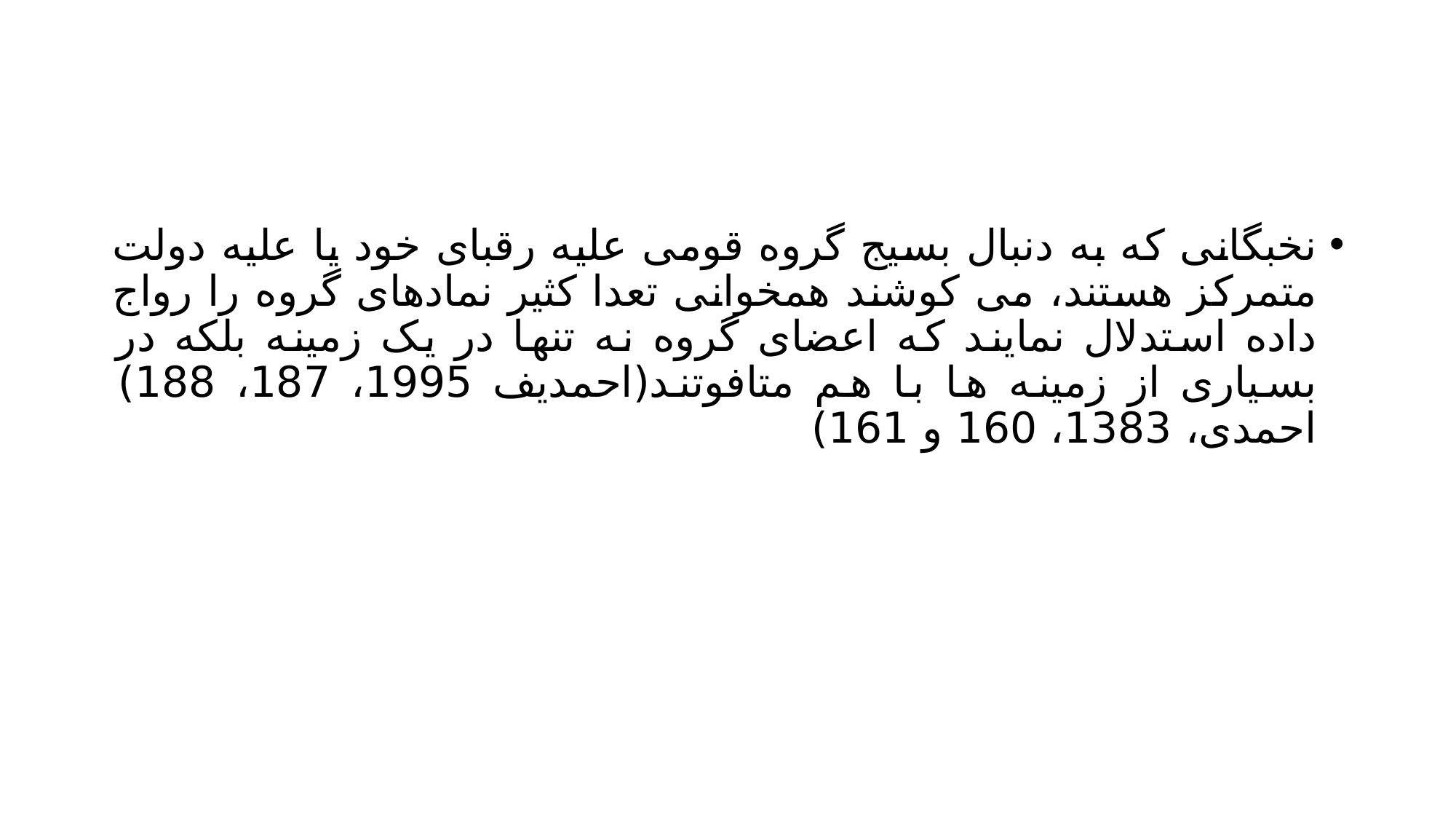

#
نخبگانی که به دنبال بسیج گروه قومی علیه رقبای خود یا علیه دولت متمرکز هستند، می کوشند همخوانی تعدا کثیر نمادهای گروه را رواج داده استدلال نمایند که اعضای گروه نه تنها در یک زمینه بلکه در بسیاری از زمینه ها با هم متافوتند(احمدیف 1995، 187، 188) احمدی، 1383، 160 و 161)